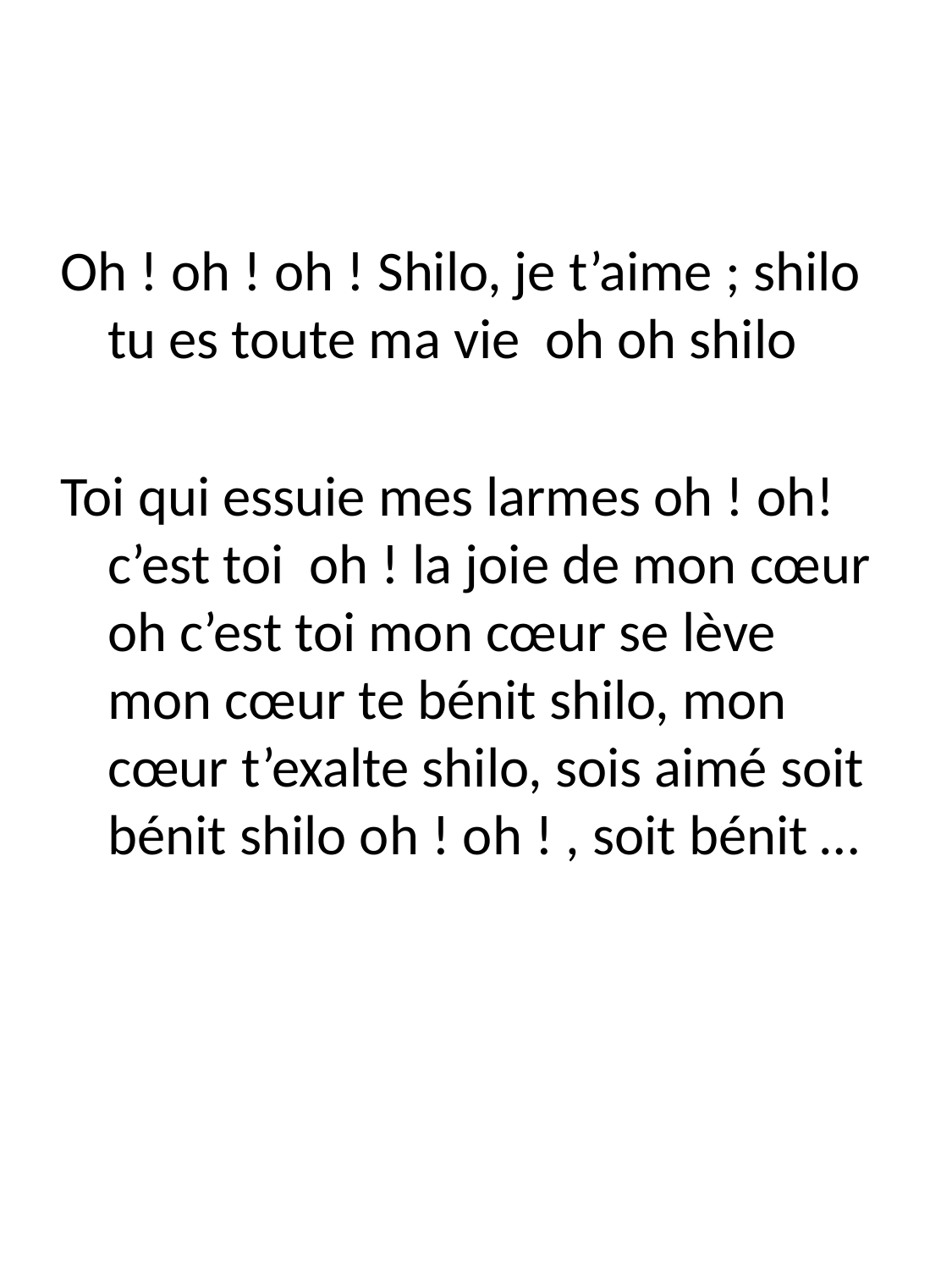

Oh ! oh ! oh ! Shilo, je t’aime ; shilo tu es toute ma vie  oh oh shilo

Toi qui essuie mes larmes oh ! oh! c’est toi  oh ! la joie de mon cœur oh c’est toi mon cœur se lève mon cœur te bénit shilo, mon cœur t’exalte shilo, sois aimé soit bénit shilo oh ! oh ! , soit bénit …